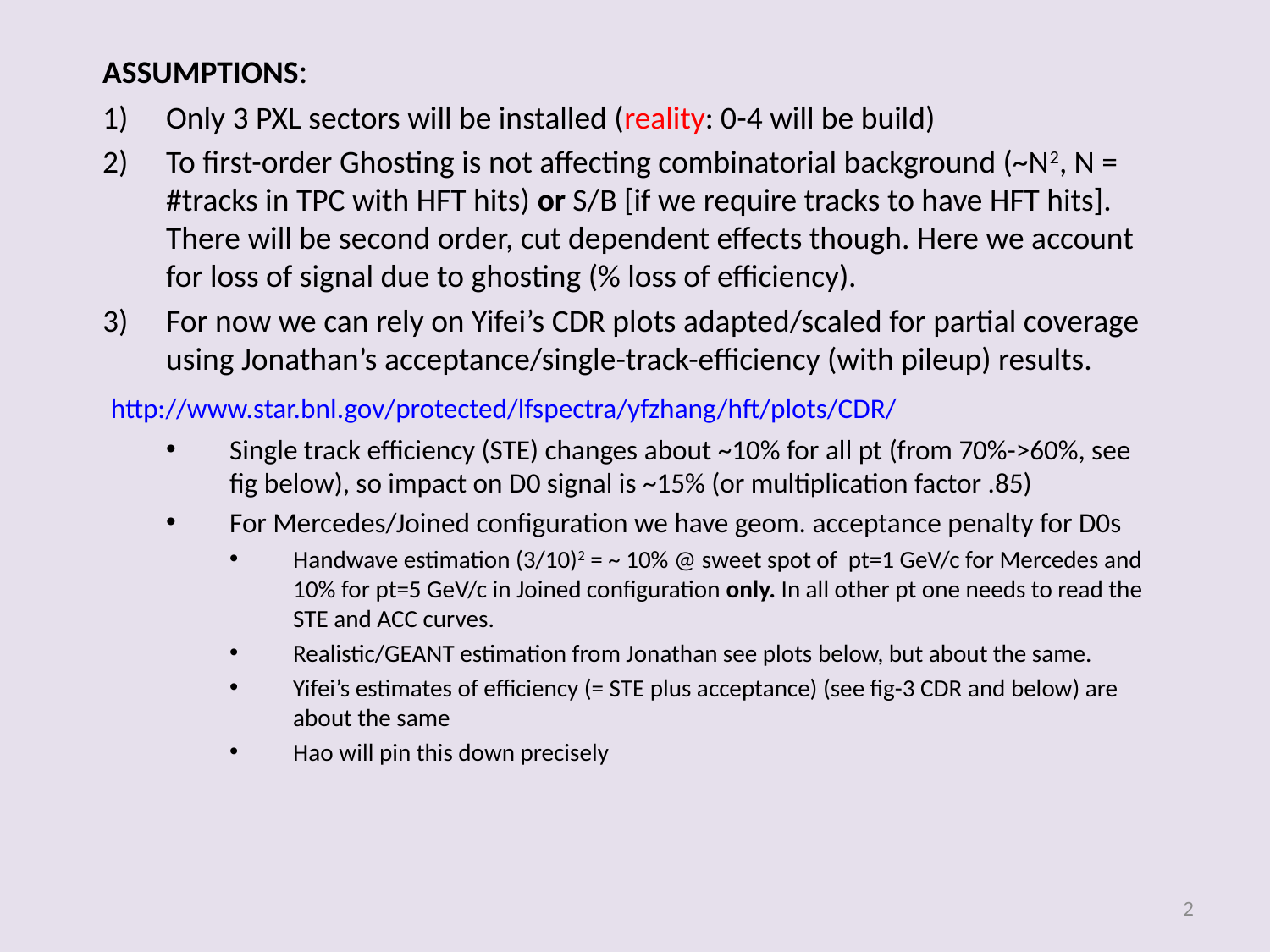

ASSUMPTIONS:
Only 3 PXL sectors will be installed (reality: 0-4 will be build)
To first-order Ghosting is not affecting combinatorial background (~N2, N = #tracks in TPC with HFT hits) or S/B [if we require tracks to have HFT hits]. There will be second order, cut dependent effects though. Here we account for loss of signal due to ghosting (% loss of efficiency).
For now we can rely on Yifei’s CDR plots adapted/scaled for partial coverage using Jonathan’s acceptance/single-track-efficiency (with pileup) results.
 http://www.star.bnl.gov/protected/lfspectra/yfzhang/hft/plots/CDR/
Single track efficiency (STE) changes about ~10% for all pt (from 70%->60%, see fig below), so impact on D0 signal is ~15% (or multiplication factor .85)
For Mercedes/Joined configuration we have geom. acceptance penalty for D0s
Handwave estimation (3/10)2 = ~ 10% @ sweet spot of  pt=1 GeV/c for Mercedes and 10% for pt=5 GeV/c in Joined configuration only. In all other pt one needs to read the STE and ACC curves.
Realistic/GEANT estimation from Jonathan see plots below, but about the same.
Yifei’s estimates of efficiency (= STE plus acceptance) (see fig-3 CDR and below) are about the same
Hao will pin this down precisely

2